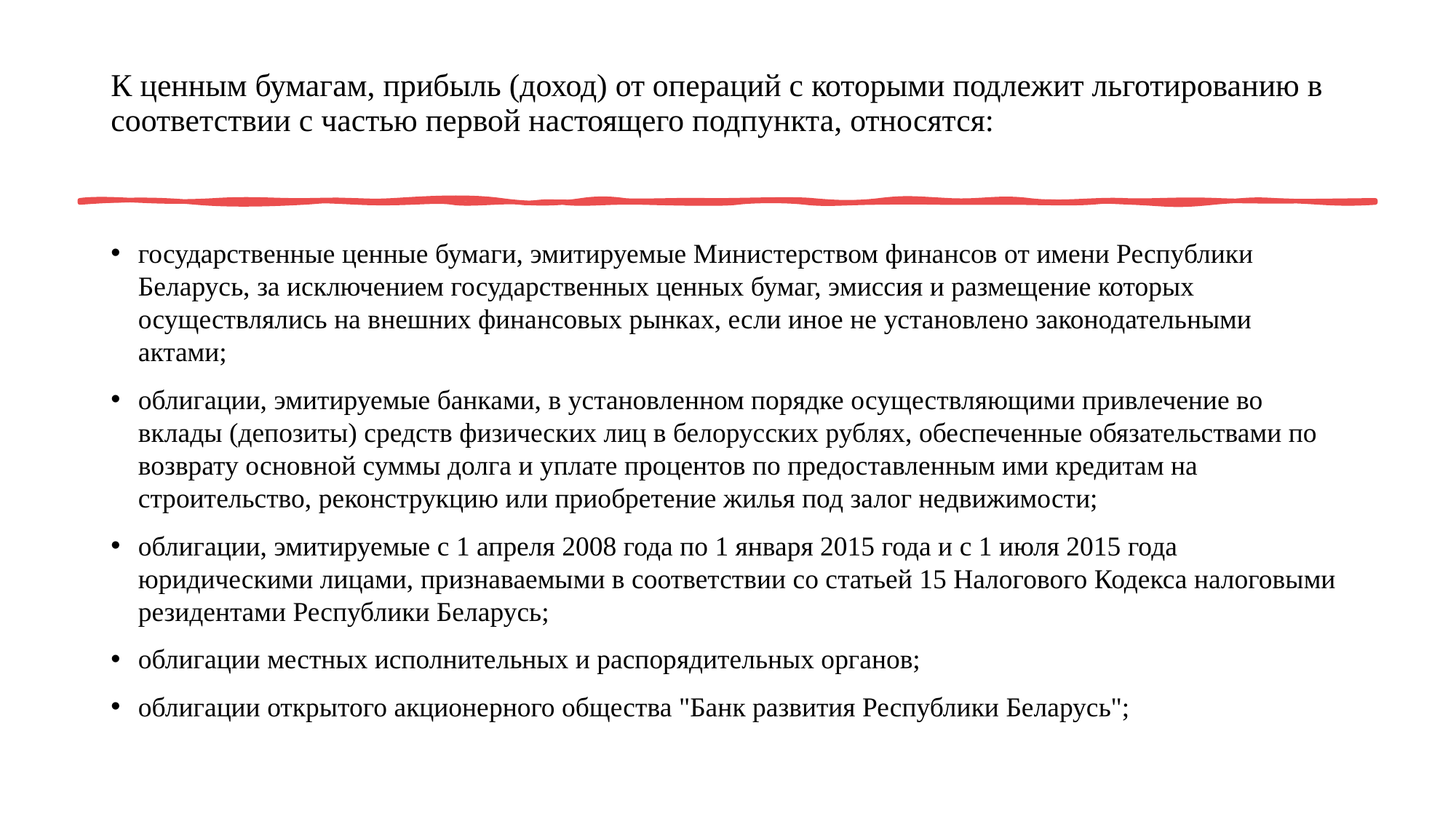

# К ценным бумагам, прибыль (доход) от операций с которыми подлежит льготированию в соответствии с частью первой настоящего подпункта, относятся:

государственные ценные бумаги, эмитируемые Министерством финансов от имени Республики Беларусь, за исключением государственных ценных бумаг, эмиссия и размещение которых осуществлялись на внешних финансовых рынках, если иное не установлено законодательными актами;
облигации, эмитируемые банками, в установленном порядке осуществляющими привлечение во вклады (депозиты) средств физических лиц в белорусских рублях, обеспеченные обязательствами по возврату основной суммы долга и уплате процентов по предоставленным ими кредитам на строительство, реконструкцию или приобретение жилья под залог недвижимости;
облигации, эмитируемые с 1 апреля 2008 года по 1 января 2015 года и с 1 июля 2015 года юридическими лицами, признаваемыми в соответствии со статьей 15 Налогового Кодекса налоговыми резидентами Республики Беларусь;
облигации местных исполнительных и распорядительных органов;
облигации открытого акционерного общества "Банк развития Республики Беларусь";